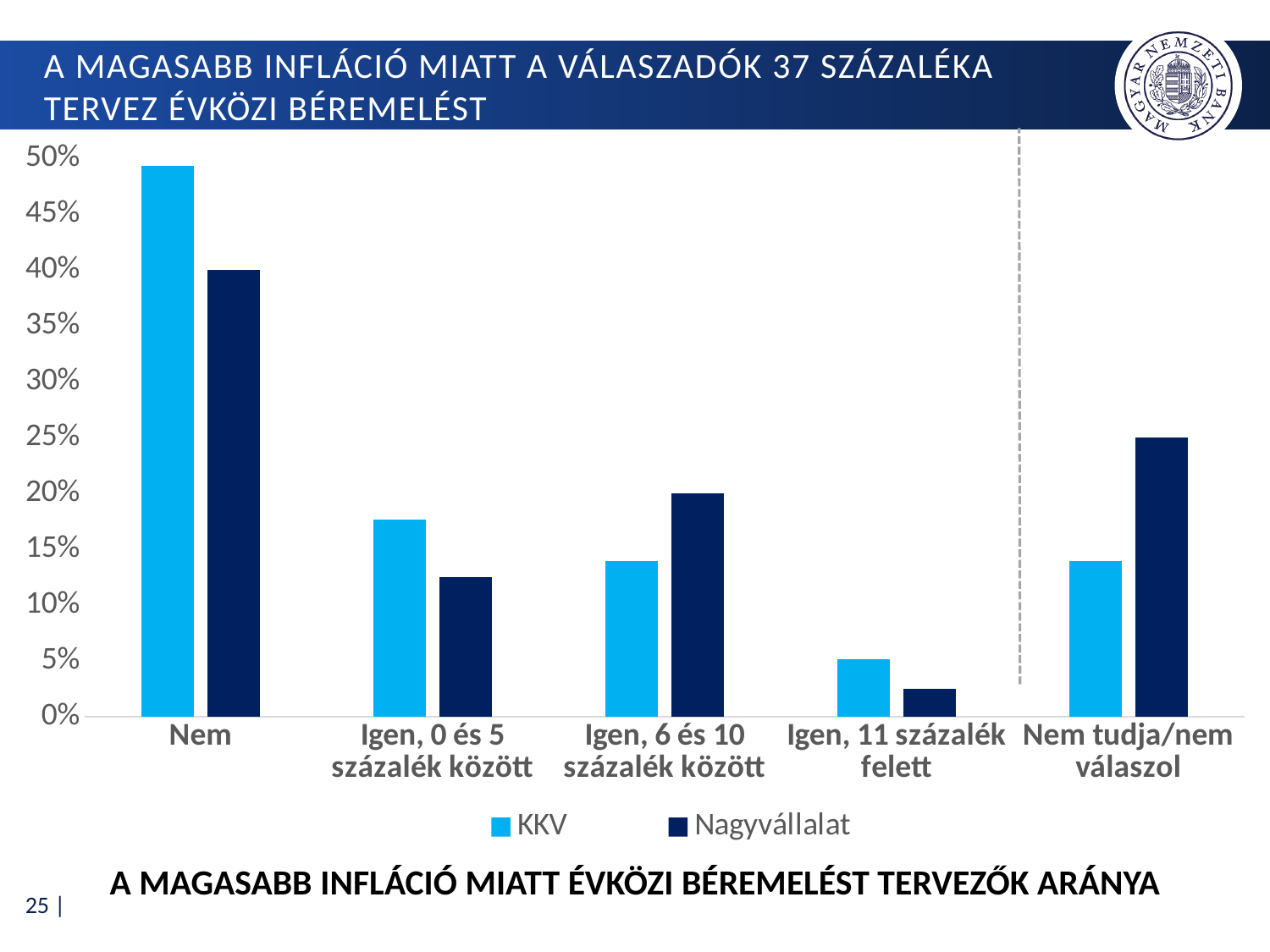

# a magasabb infláció miatt a válaszadók 37 százaléka tervez évközi béremelést

### Chart

| Category | KKV | Nagyvállalat |
|---|---|---|
| Nem | 0.493 | 0.4 |
| Igen, 0 és 5 százalék között | 0.1767 | 0.125 |
| Igen, 6 és 10 százalék között | 0.1395 | 0.2 |
| Igen, 11 százalék felett | 0.0512 | 0.025 |
| Nem tudja/nem válaszol | 0.1395 | 0.25 |
A magasabb infláció miatt évközi béremelést tervezők aránya